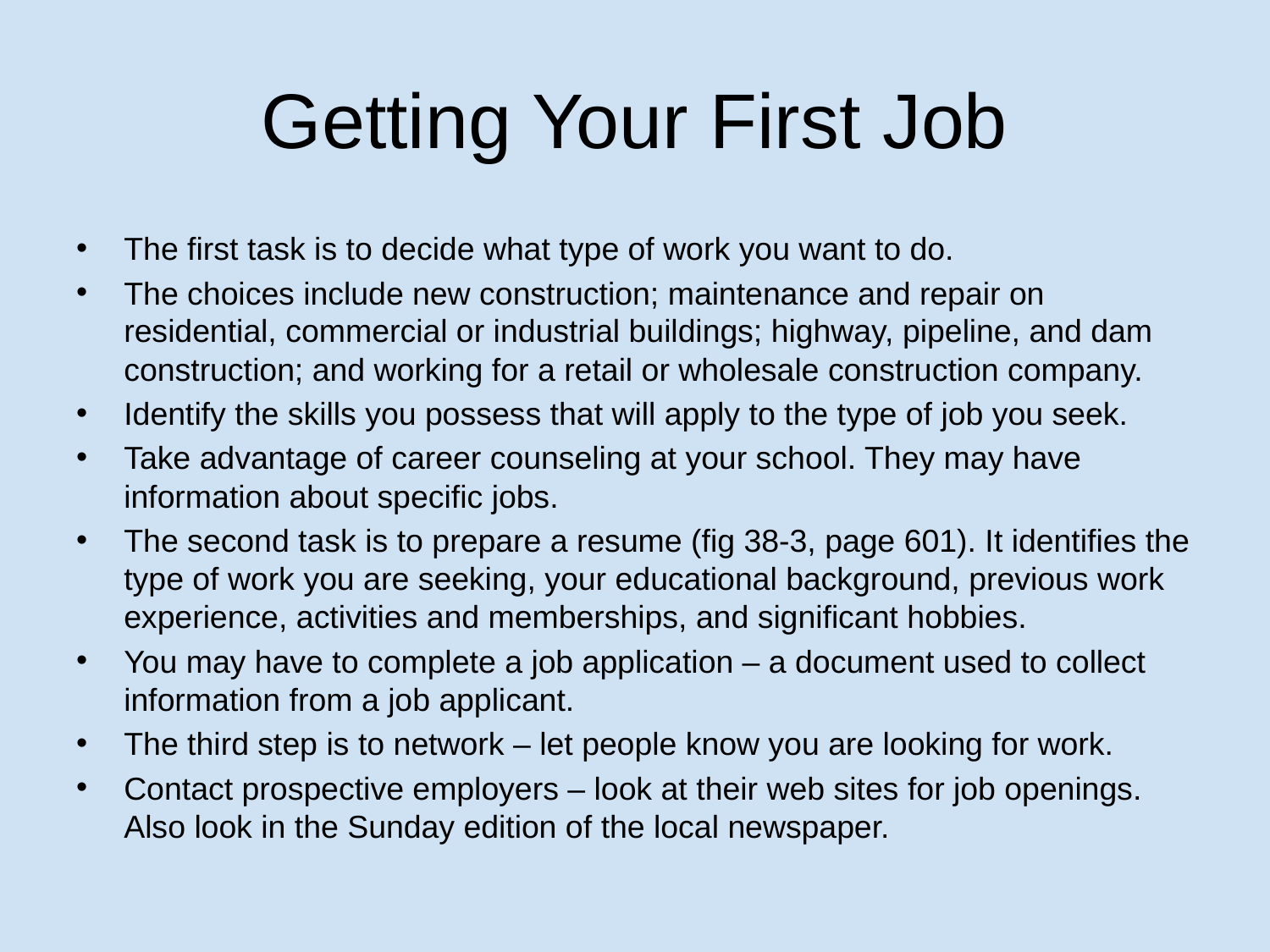

# Getting Your First Job
The first task is to decide what type of work you want to do.
The choices include new construction; maintenance and repair on residential, commercial or industrial buildings; highway, pipeline, and dam construction; and working for a retail or wholesale construction company.
Identify the skills you possess that will apply to the type of job you seek.
Take advantage of career counseling at your school. They may have information about specific jobs.
The second task is to prepare a resume (fig 38-3, page 601). It identifies the type of work you are seeking, your educational background, previous work experience, activities and memberships, and significant hobbies.
You may have to complete a job application – a document used to collect information from a job applicant.
The third step is to network – let people know you are looking for work.
Contact prospective employers – look at their web sites for job openings. Also look in the Sunday edition of the local newspaper.